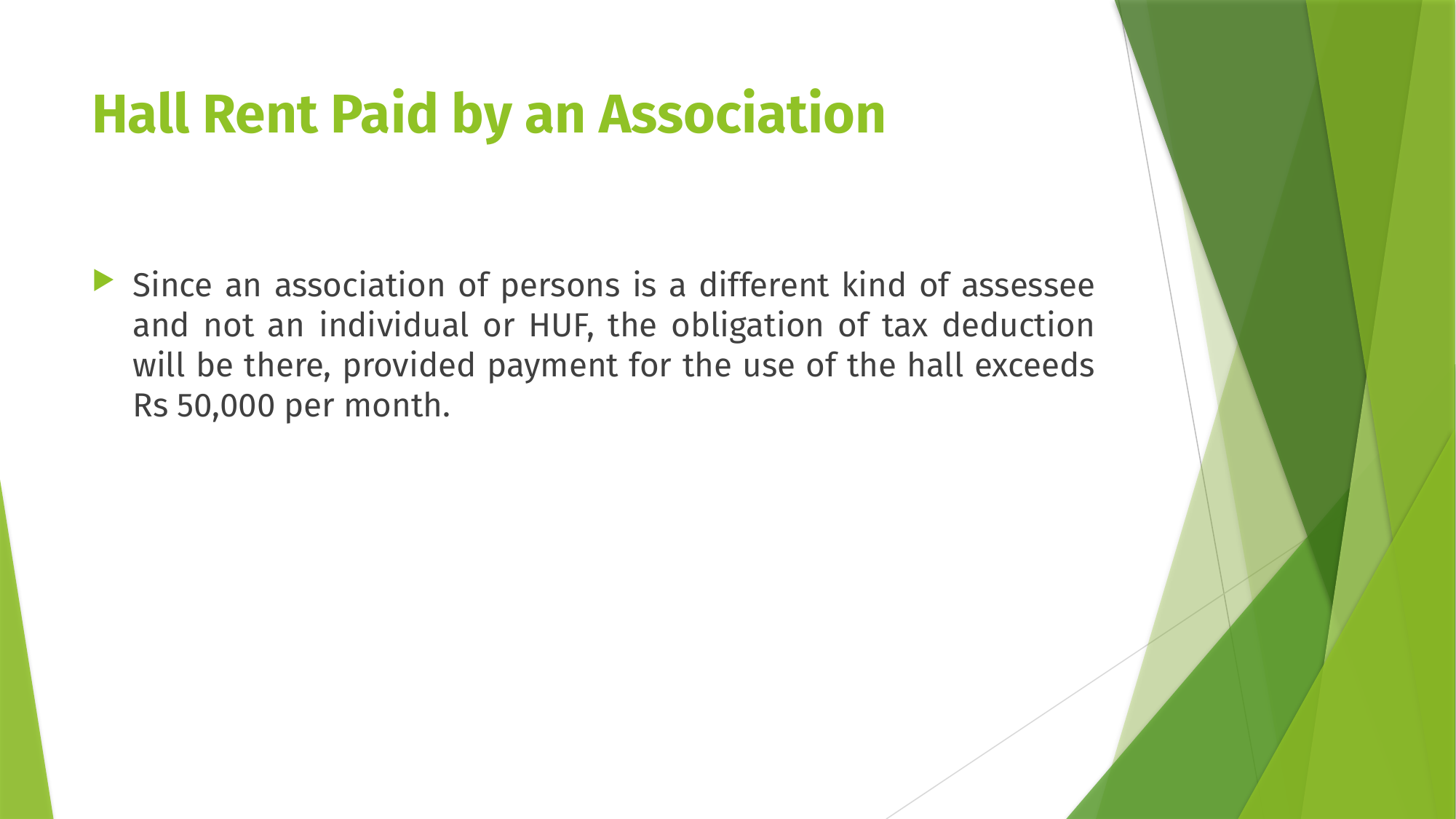

# Hall Rent Paid by an Association
Since an association of persons is a different kind of assessee and not an individual or HUF, the obligation of tax deduction will be there, provided payment for the use of the hall exceeds Rs 50,000 per month.